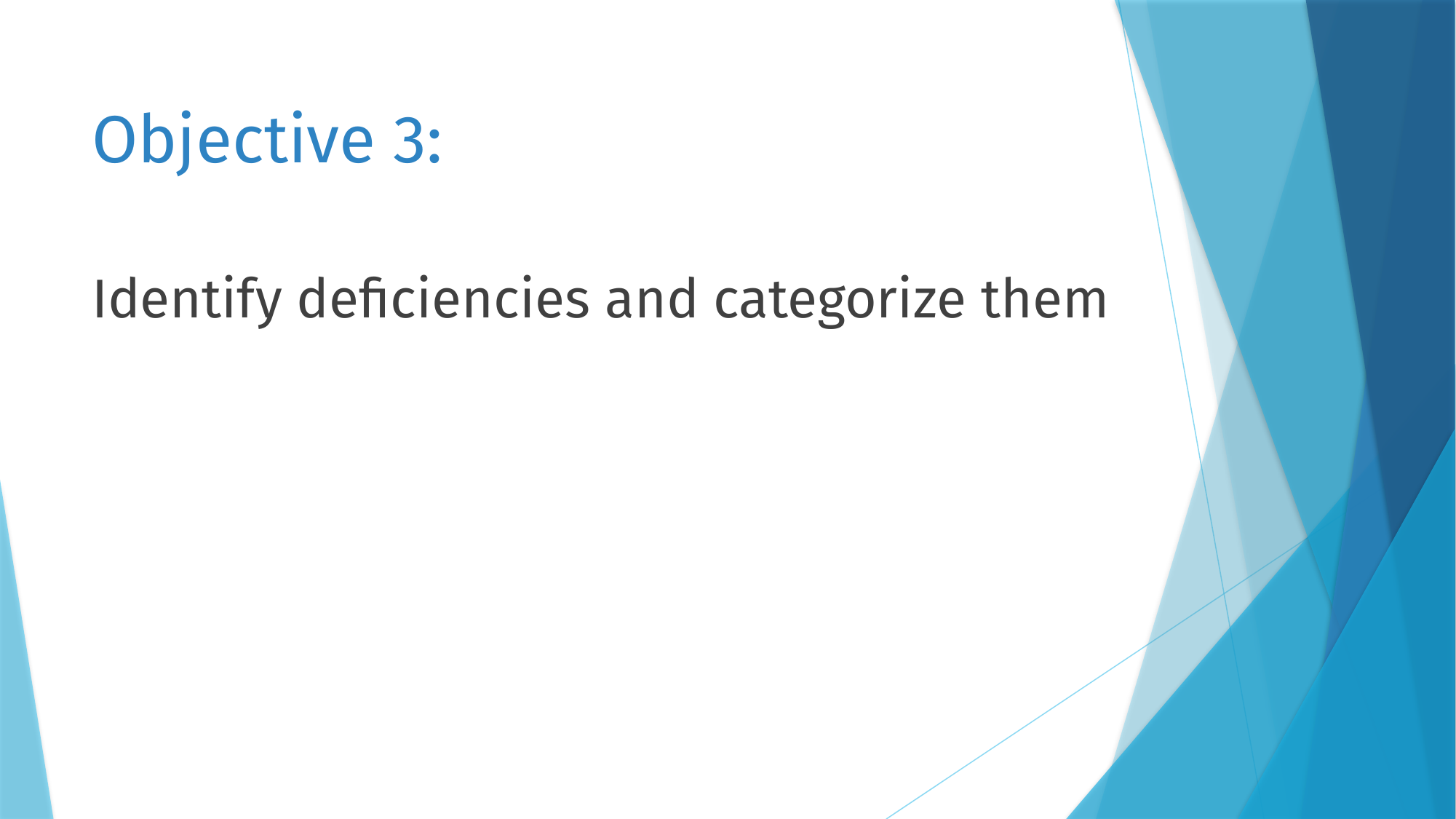

# Objective 3:
Identify deficiencies and categorize them